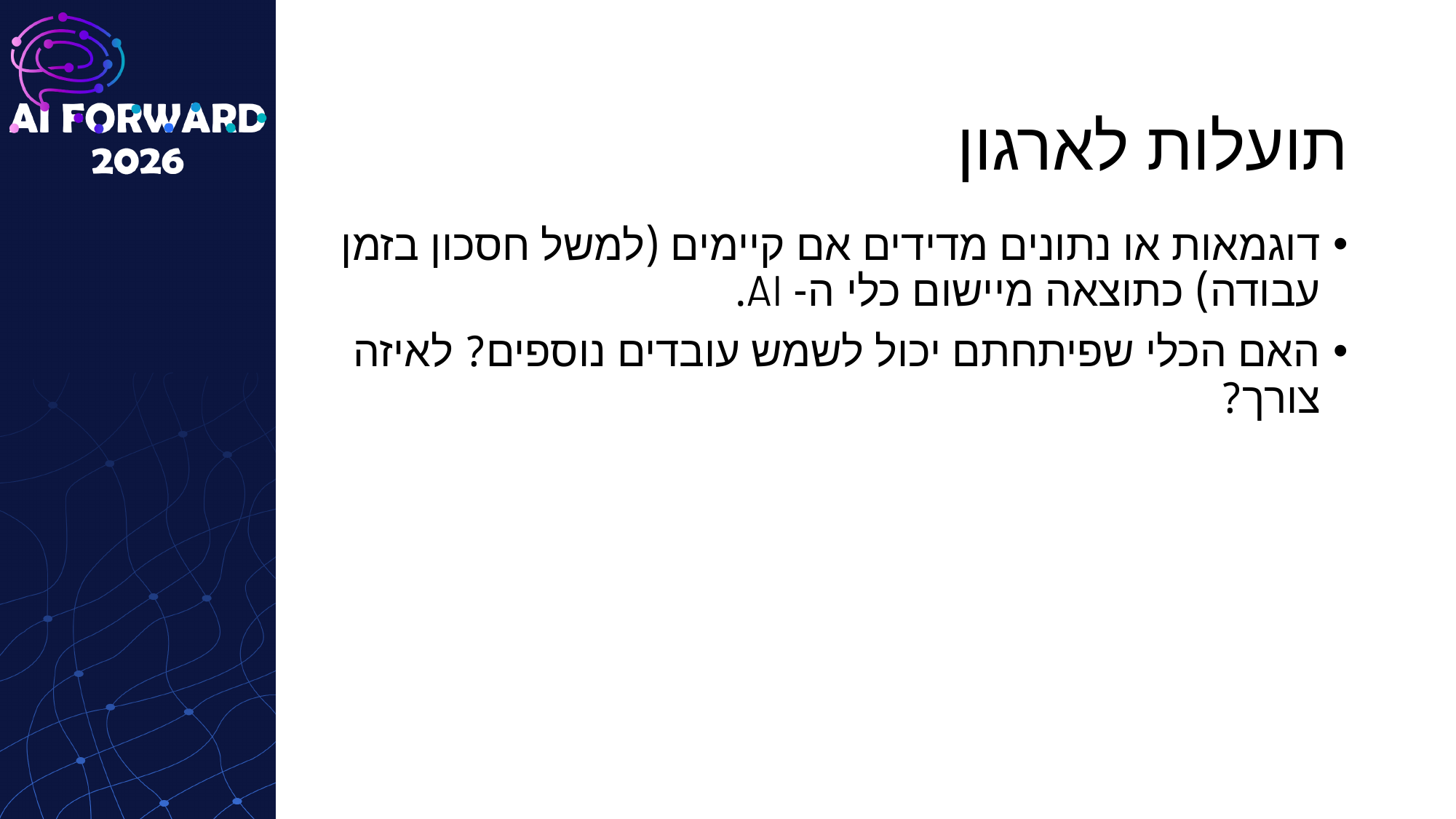

# תועלות לארגון
דוגמאות או נתונים מדידים אם קיימים (למשל חסכון בזמן עבודה) כתוצאה מיישום כלי ה- AI.
האם הכלי שפיתחתם יכול לשמש עובדים נוספים? לאיזה צורך?